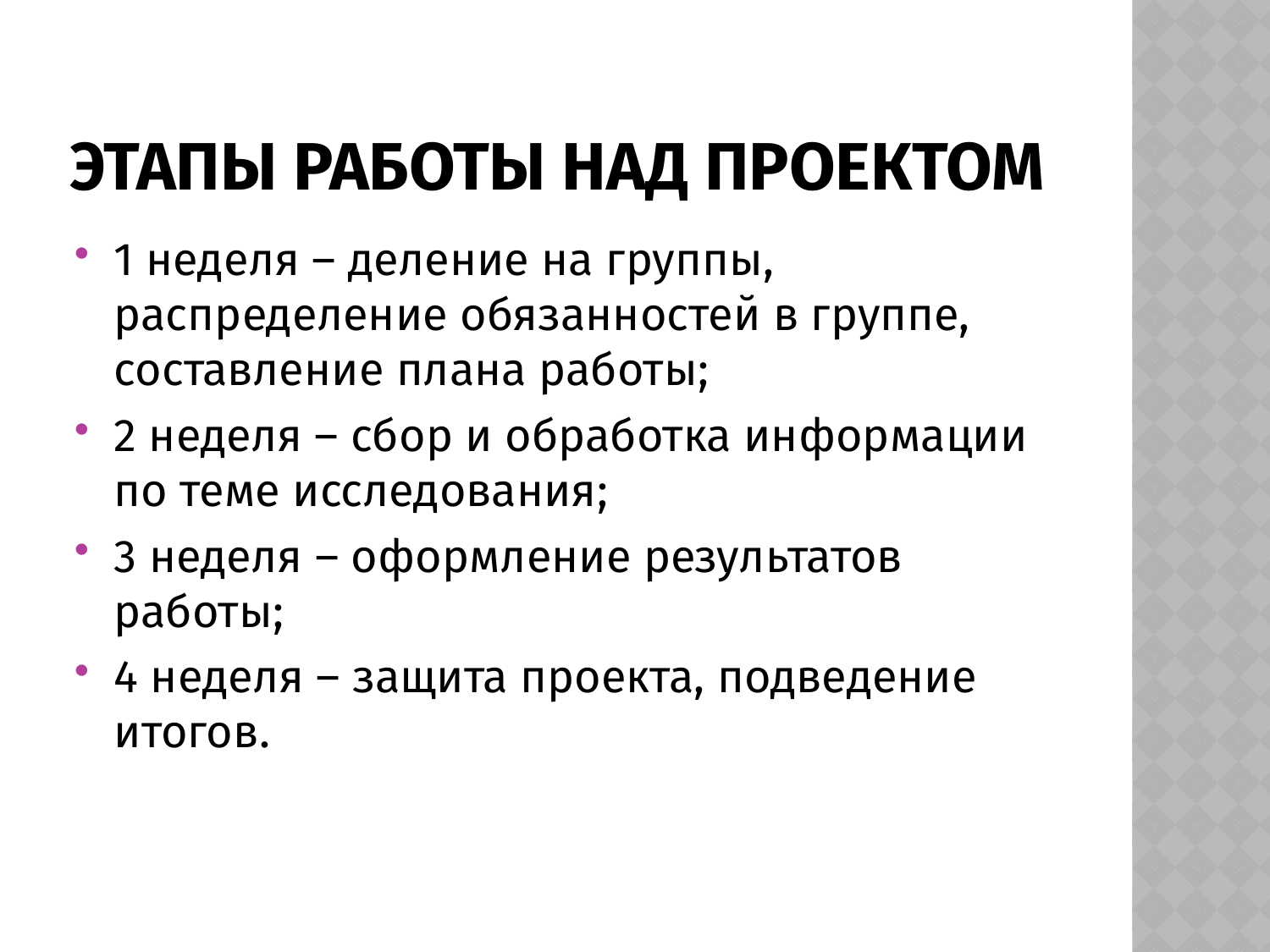

# Этапы работы над проектом
1 неделя – деление на группы, распределение обязанностей в группе, составление плана работы;
2 неделя – сбор и обработка информации по теме исследования;
3 неделя – оформление результатов работы;
4 неделя – защита проекта, подведение итогов.